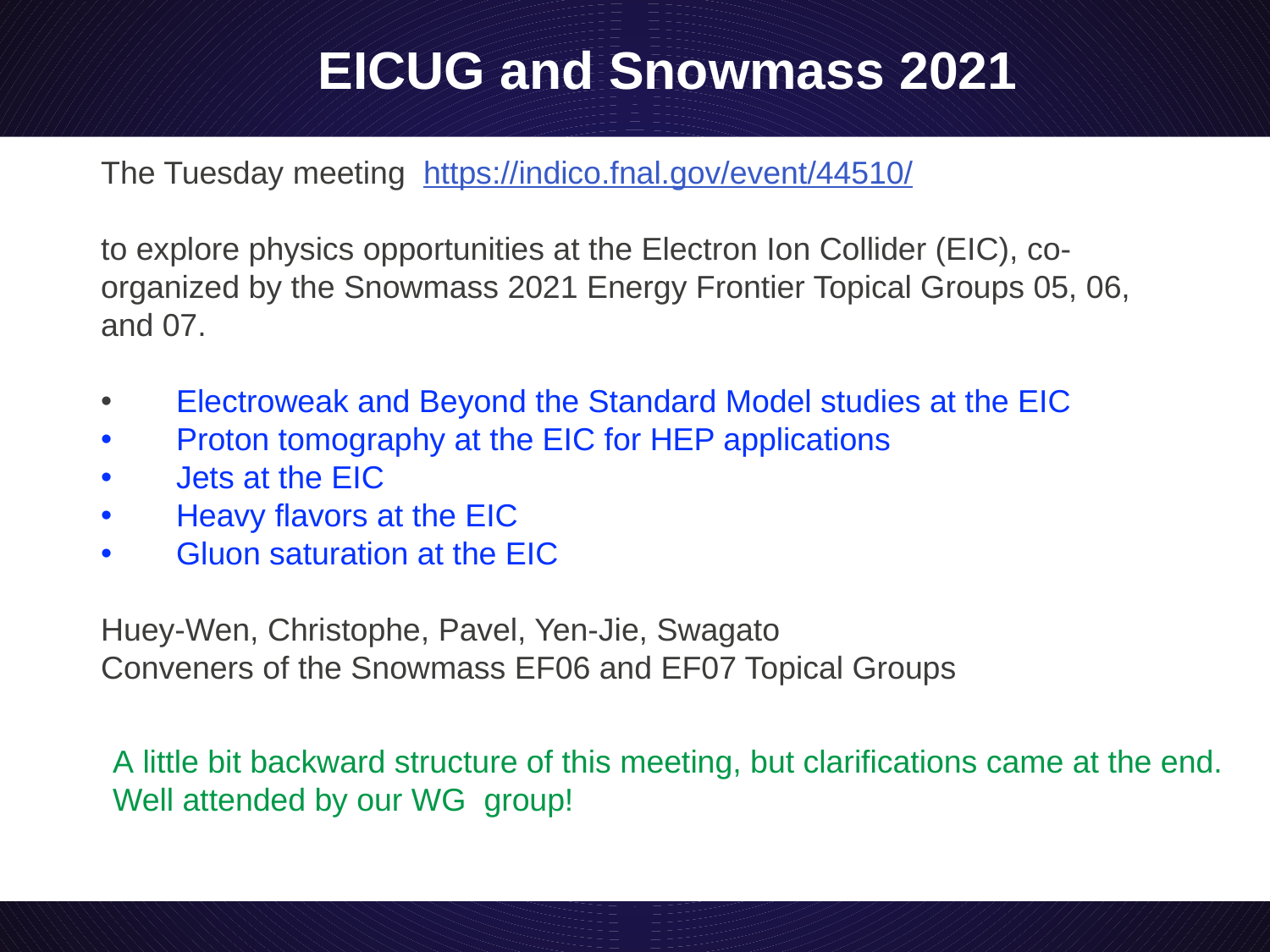

# EICUG and Snowmass 2021
The Tuesday meeting  https://indico.fnal.gov/event/44510/

to explore physics opportunities at the Electron Ion Collider (EIC), co-organized by the Snowmass 2021 Energy Frontier Topical Groups 05, 06, and 07.

    Electroweak and Beyond the Standard Model studies at the EIC
    Proton tomography at the EIC for HEP applications
    Jets at the EIC
    Heavy flavors at the EIC
    Gluon saturation at the EIC
Huey-Wen, Christophe, Pavel, Yen-Jie, Swagato
Conveners of the Snowmass EF06 and EF07 Topical Groups
A little bit backward structure of this meeting, but clarifications came at the end.
Well attended by our WG  group!